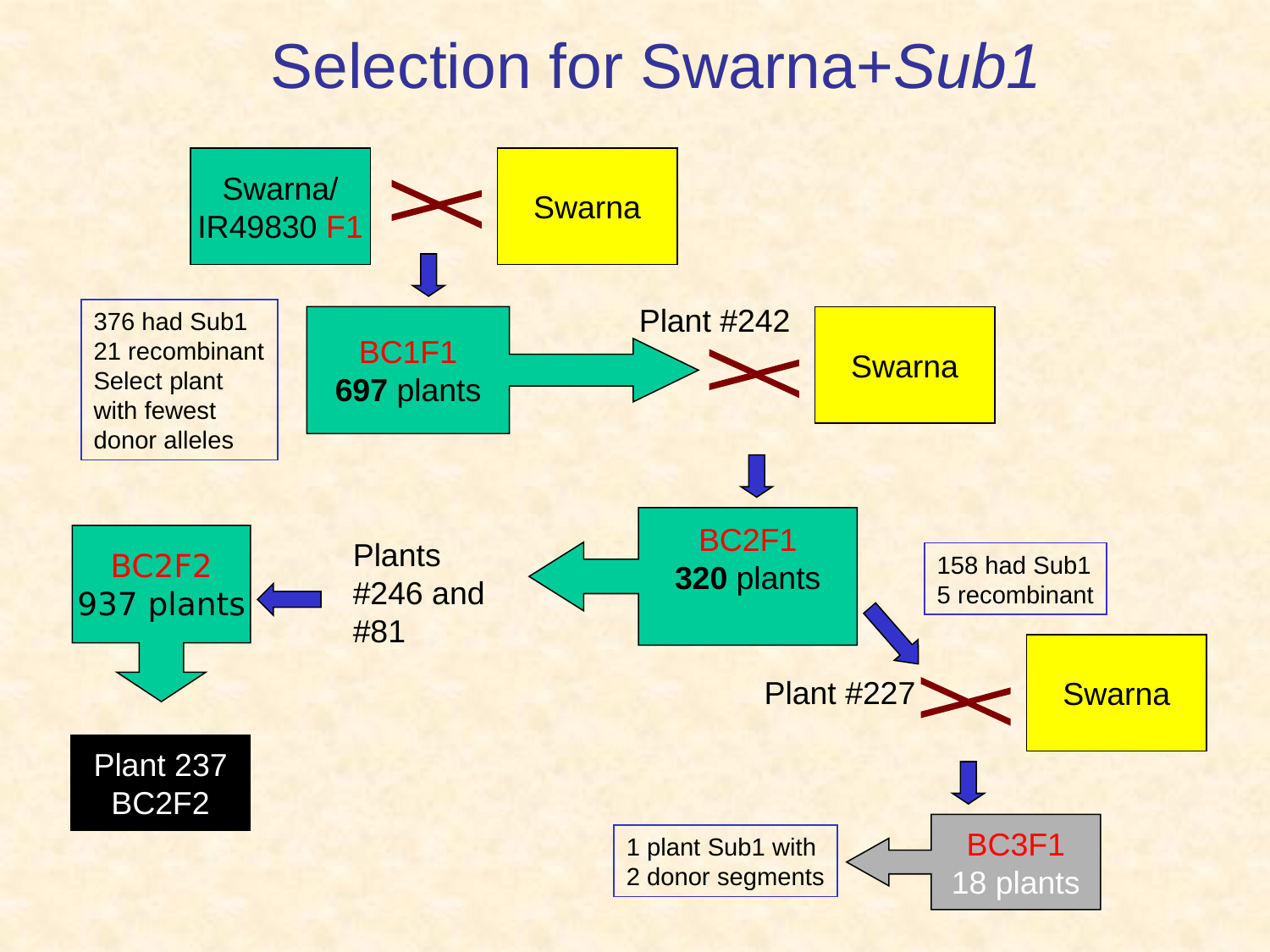

# Selection for Swarna+Sub1
Swarna/
IR49830 F1
Swarna
X

Plant #242
376 had Sub1
21 recombinant
Select plant with fewest donor alleles
BC1F1
697 plants
Swarna
X

BC2F1
320 plants

BC2F2
937 plants
Plants #246 and #81
158 had Sub1
5 recombinant

Swarna
X
Plant #227
Plant 237
BC2F2

BC3F1
18 plants
1 plant Sub1 with
2 donor segments